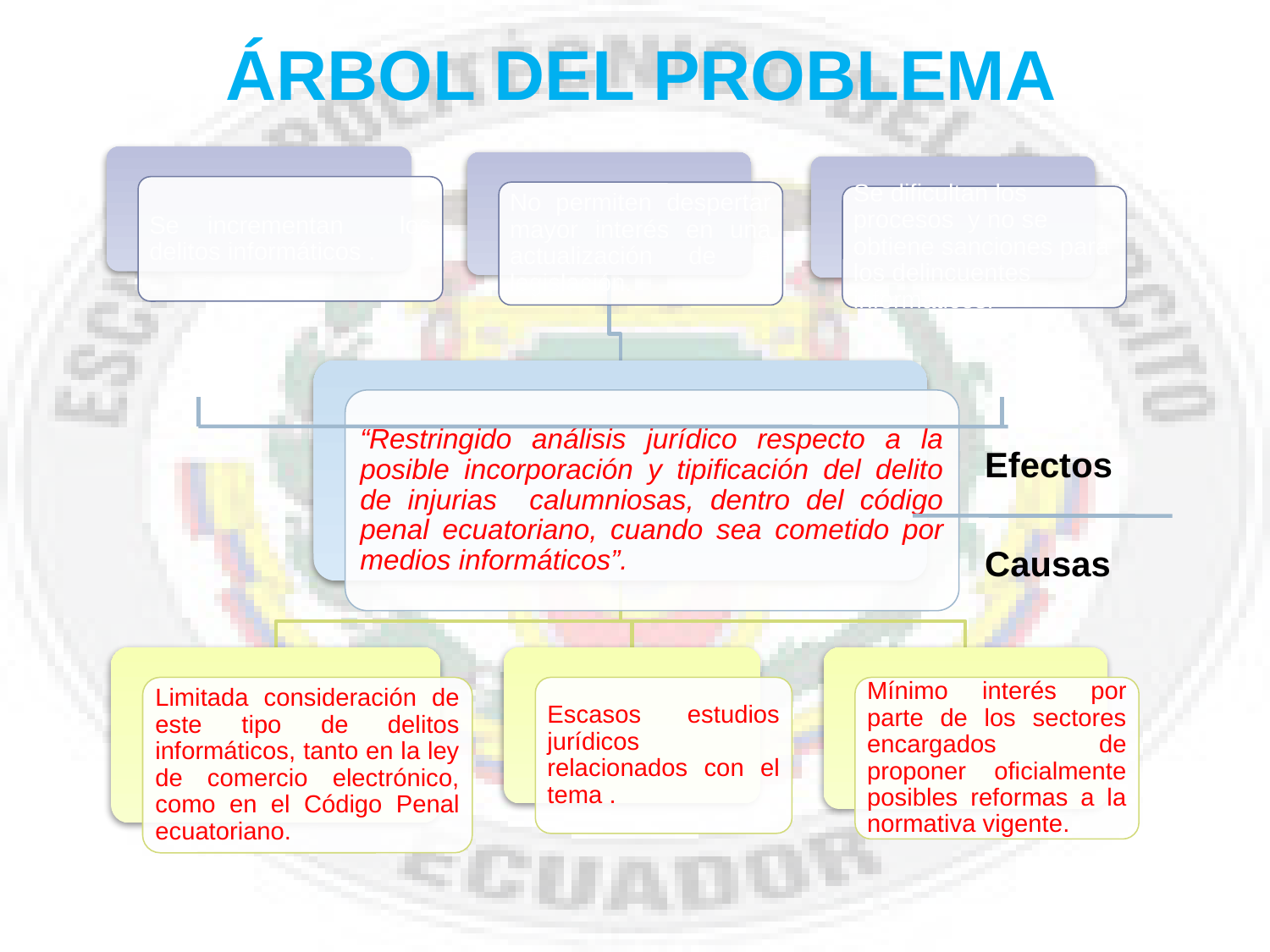

Árbol del Problema

Se incrementan  los delitos informáticos .
No permiten despertar mayor interés en una actualización de la legislación.
“Restringido análisis jurídico respecto a la posible incorporación y tipificación del delito de injurias  calumniosas, dentro del código penal ecuatoriano, cuando sea cometido por medios informáticos”.
Limitada consideración de este tipo de delitos informáticos, tanto en la ley de comercio electrónico, como en el Código Penal ecuatoriano.
Escasos estudios jurídicos relacionados con el tema .
Mínimo interés por parte de los sectores encargados de proponer oficialmente posibles reformas a la normativa vigente.
Se dificultan los procesos  y no se obtiene sanciones para los delincuentes informáticos.
Efectos
Causas